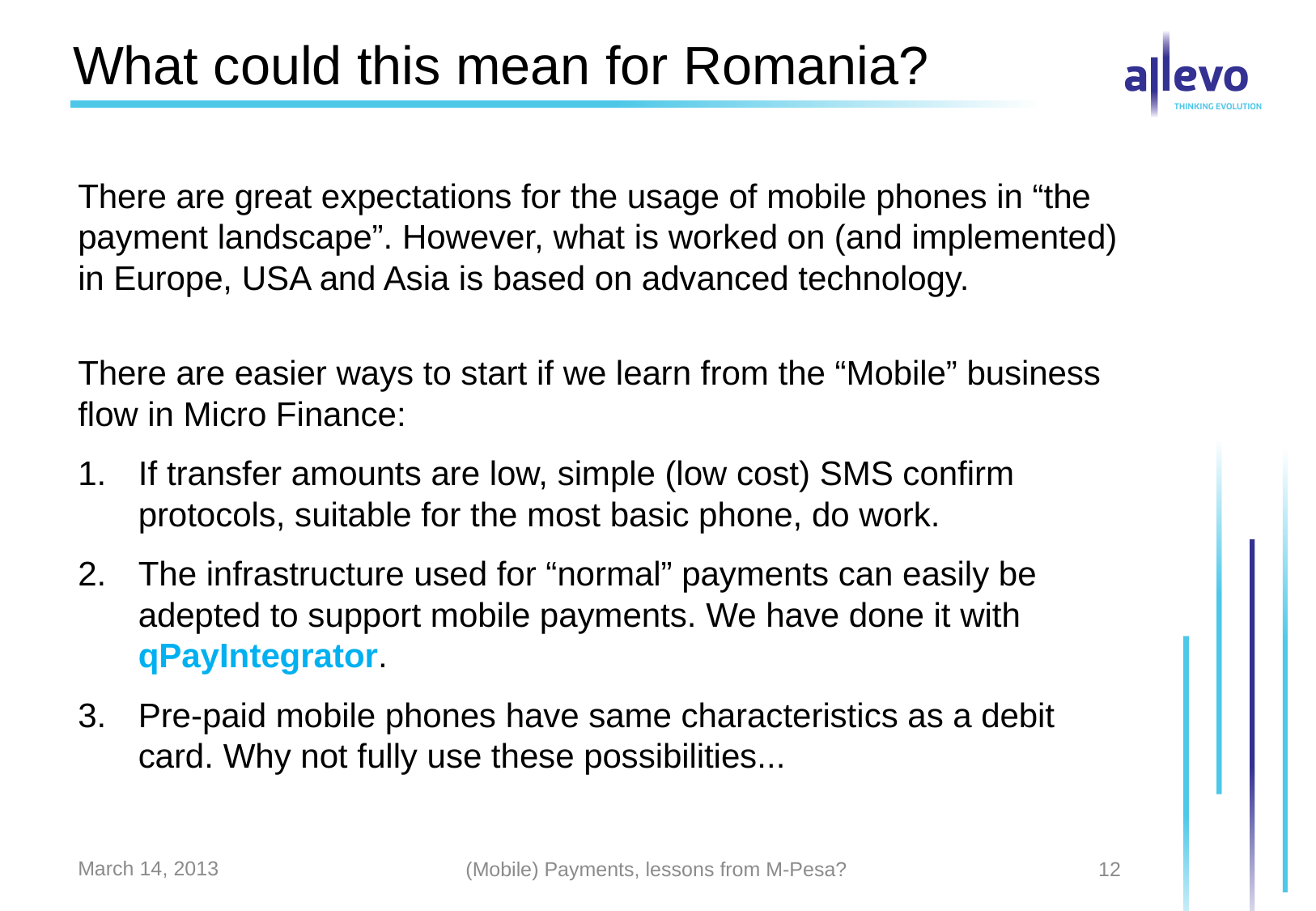

# What could this mean for Romania?
There are great expectations for the usage of mobile phones in “the payment landscape”. However, what is worked on (and implemented) in Europe, USA and Asia is based on advanced technology.

There are easier ways to start if we learn from the “Mobile” business flow in Micro Finance:
If transfer amounts are low, simple (low cost) SMS confirm protocols, suitable for the most basic phone, do work.
The infrastructure used for “normal” payments can easily be adepted to support mobile payments. We have done it with qPayIntegrator.
Pre-paid mobile phones have same characteristics as a debit card. Why not fully use these possibilities...

March 14, 2013
(Mobile) Payments, lessons from M-Pesa?
12